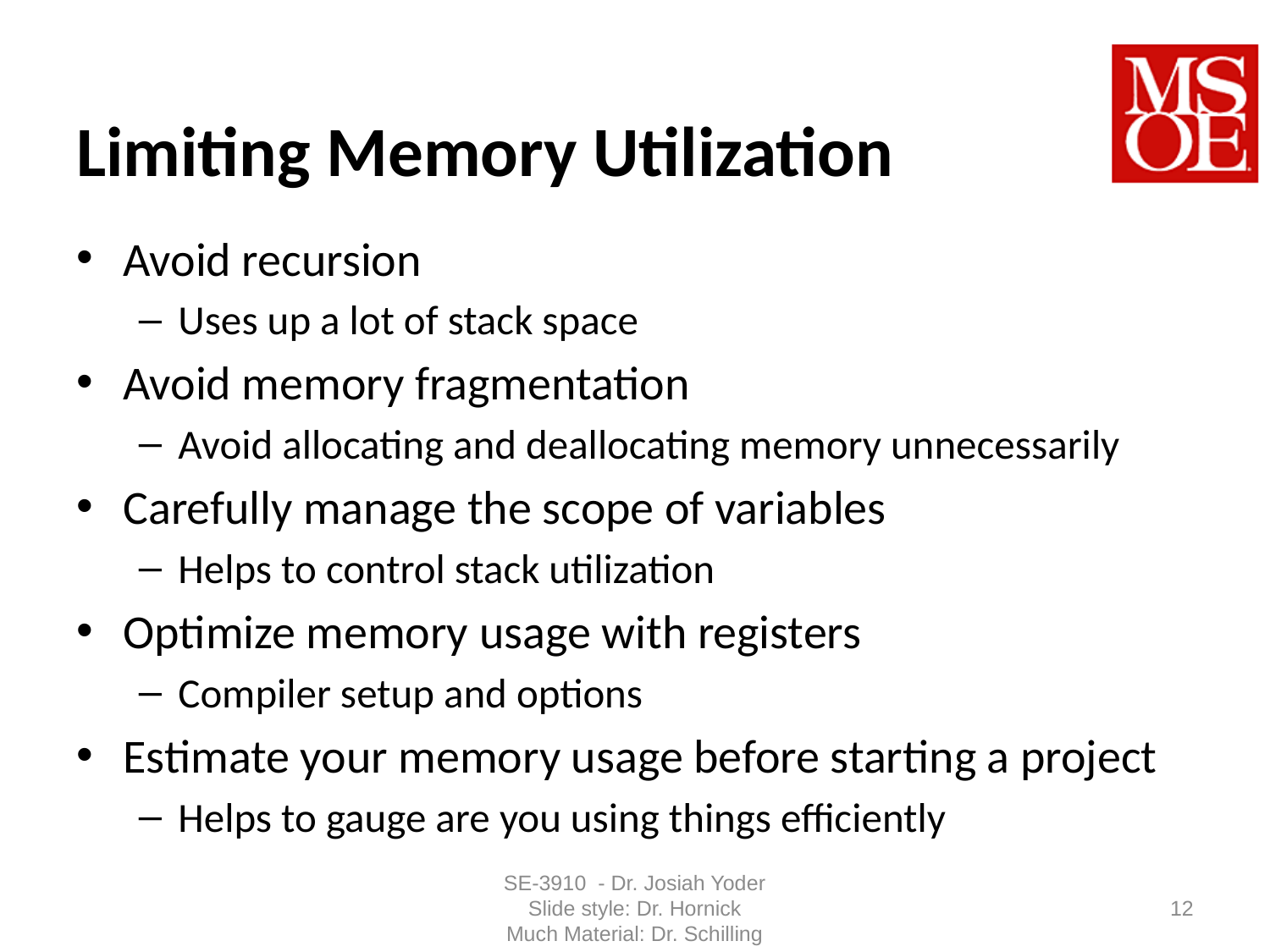

# Limiting Memory Utilization
Avoid recursion
Uses up a lot of stack space
Avoid memory fragmentation
Avoid allocating and deallocating memory unnecessarily
Carefully manage the scope of variables
Helps to control stack utilization
Optimize memory usage with registers
Compiler setup and options
Estimate your memory usage before starting a project
Helps to gauge are you using things efficiently

SE-3910  - Dr. Josiah Yoder
Slide style: Dr. Hornick
Much Material: Dr. Schilling
12